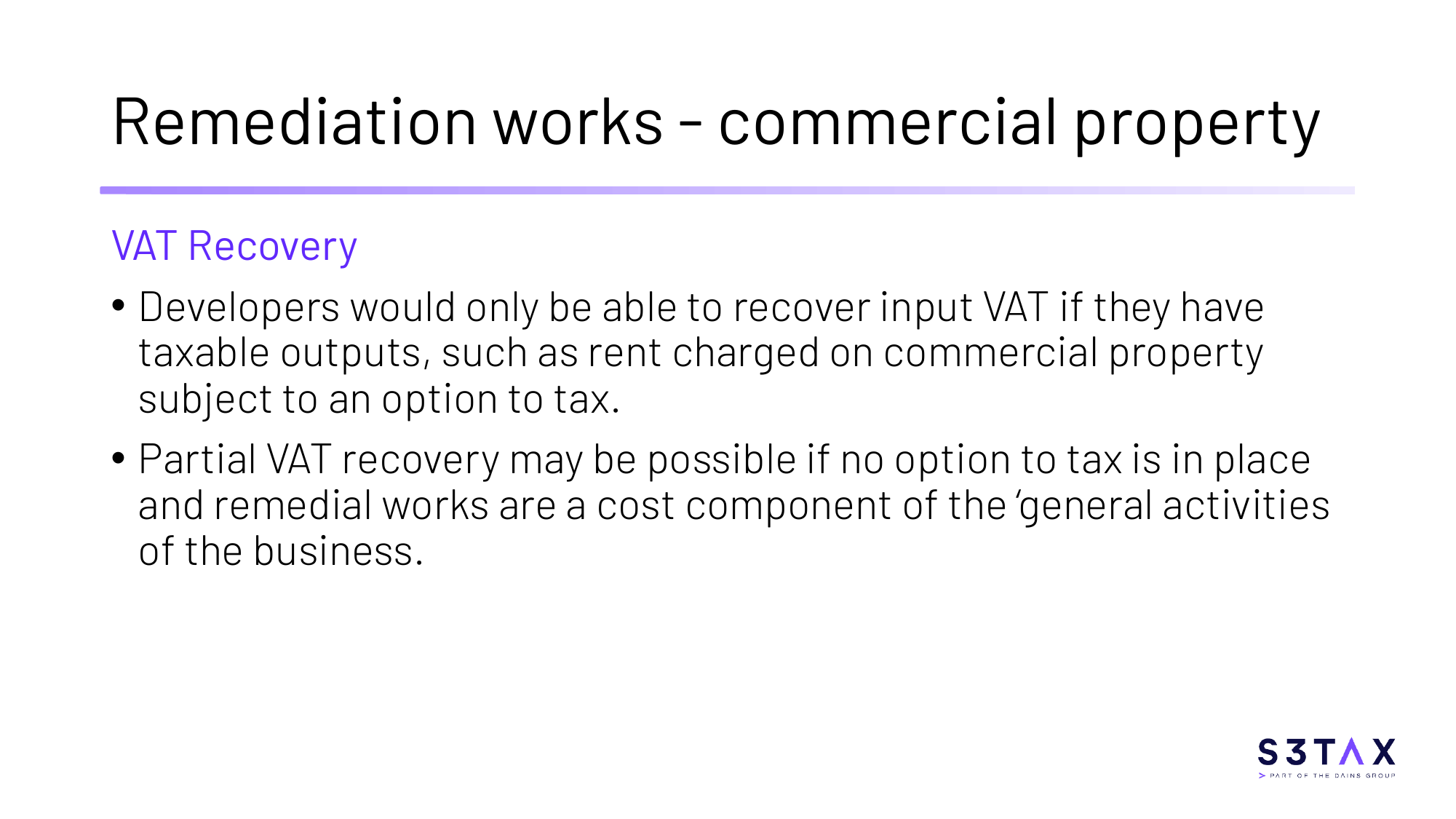

# Remediation works - commercial property
VAT Recovery
Developers would only be able to recover input VAT if they have taxable outputs, such as rent charged on commercial property subject to an option to tax.
Partial VAT recovery may be possible if no option to tax is in place and remedial works are a cost component of the ‘general activities of the business.